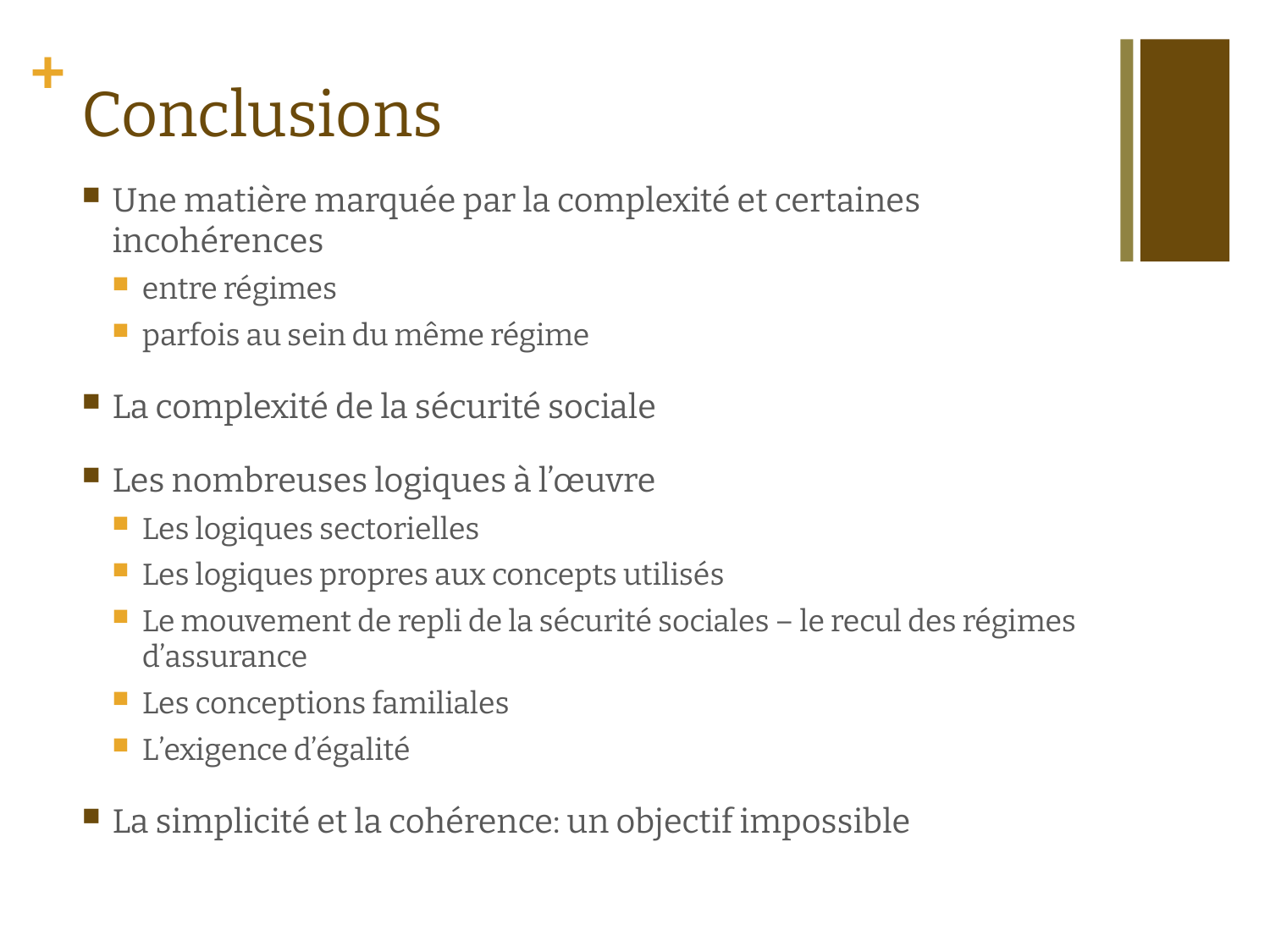

# Conclusions
Une matière marquée par la complexité et certaines incohérences
entre régimes
parfois au sein du même régime
La complexité de la sécurité sociale
Les nombreuses logiques à l’œuvre
Les logiques sectorielles
Les logiques propres aux concepts utilisés
Le mouvement de repli de la sécurité sociales – le recul des régimes d’assurance
Les conceptions familiales
L’exigence d’égalité
La simplicité et la cohérence: un objectif impossible